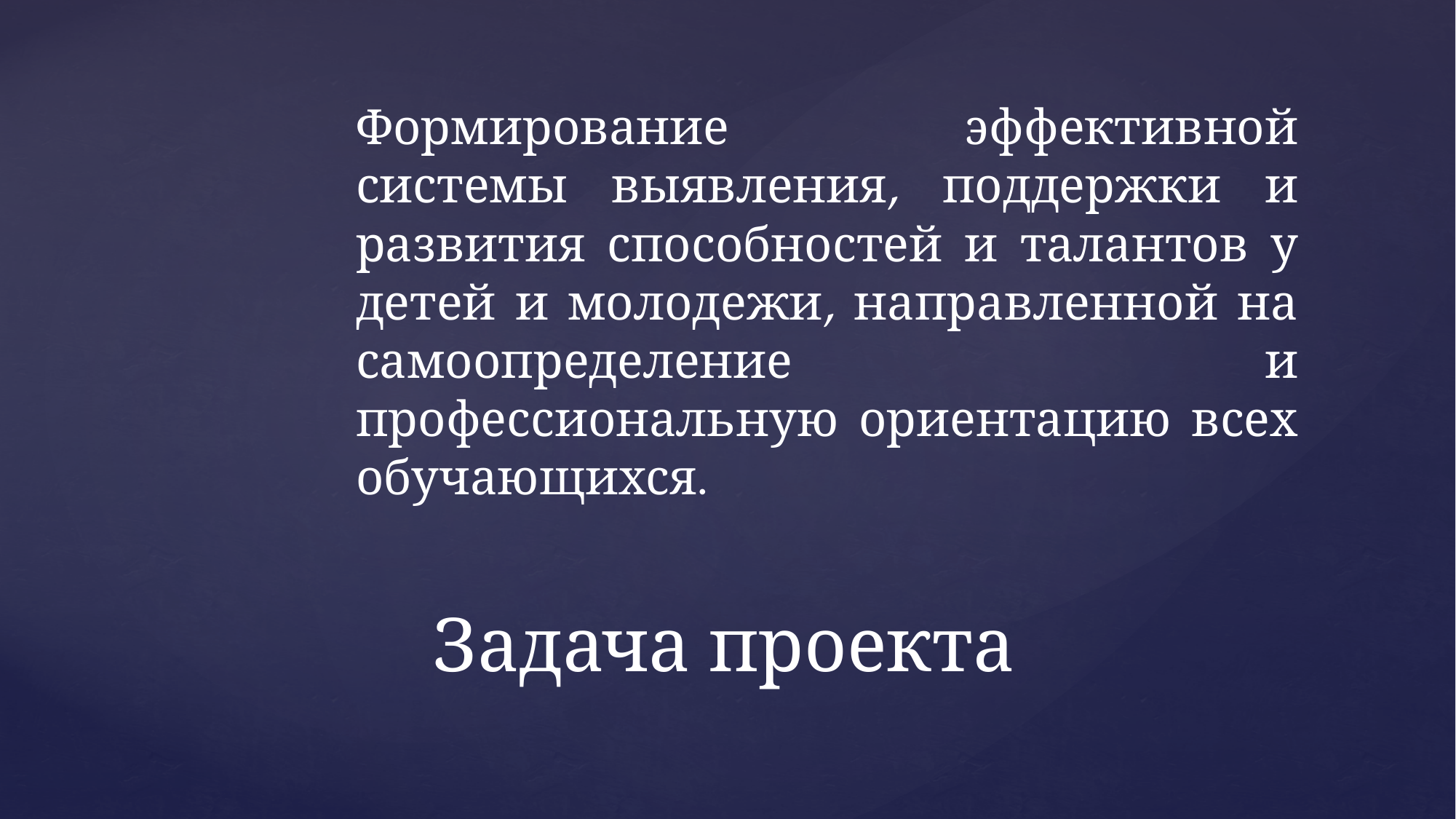

Формирование эффективной системы выявления, поддержки и развития способностей и талантов у детей и молодежи, направленной на самоопределение и профессиональную ориентацию всех обучающихся.
# Задача проекта